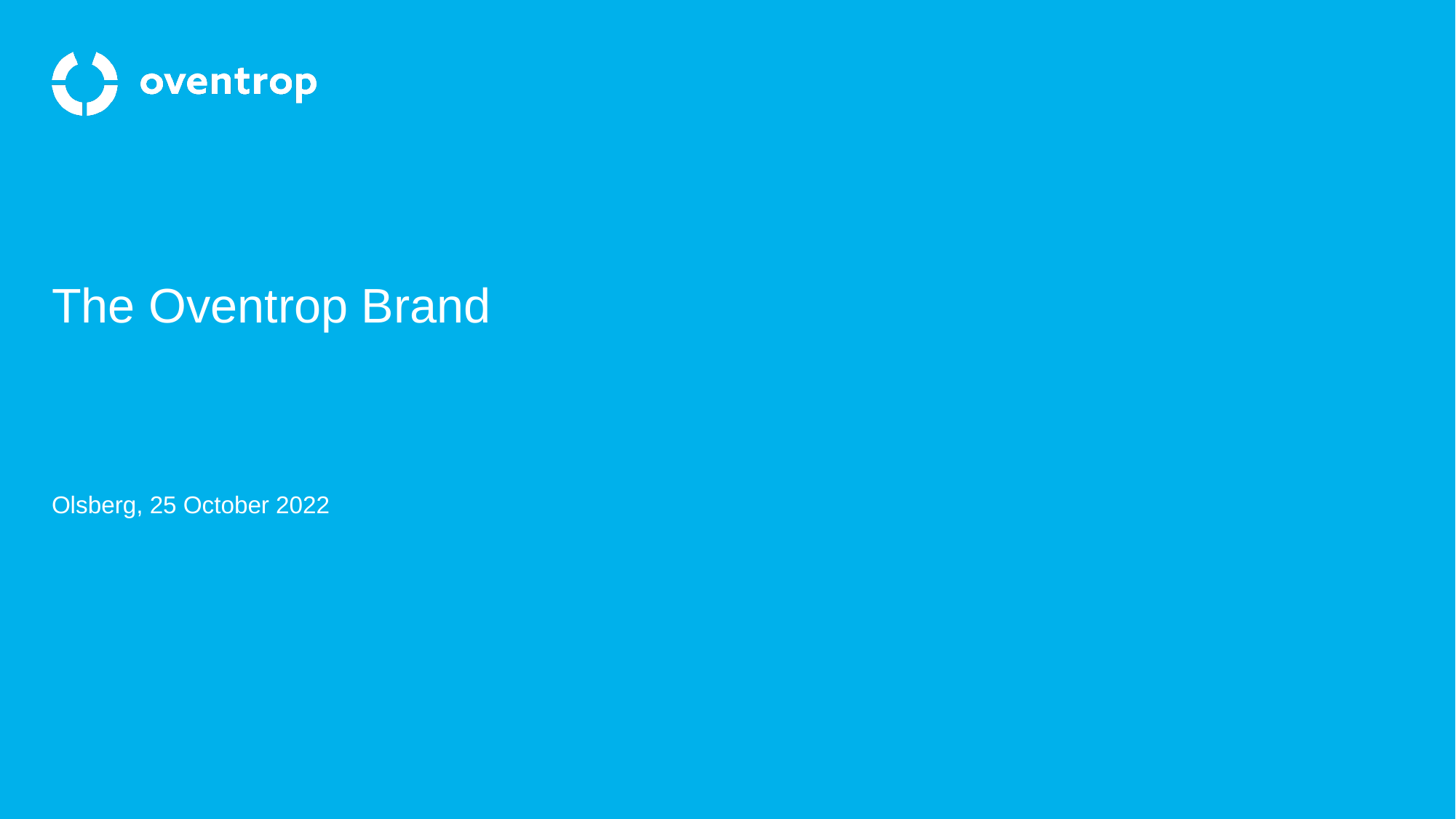

# The Oventrop Brand

Olsberg, 25 October 2022